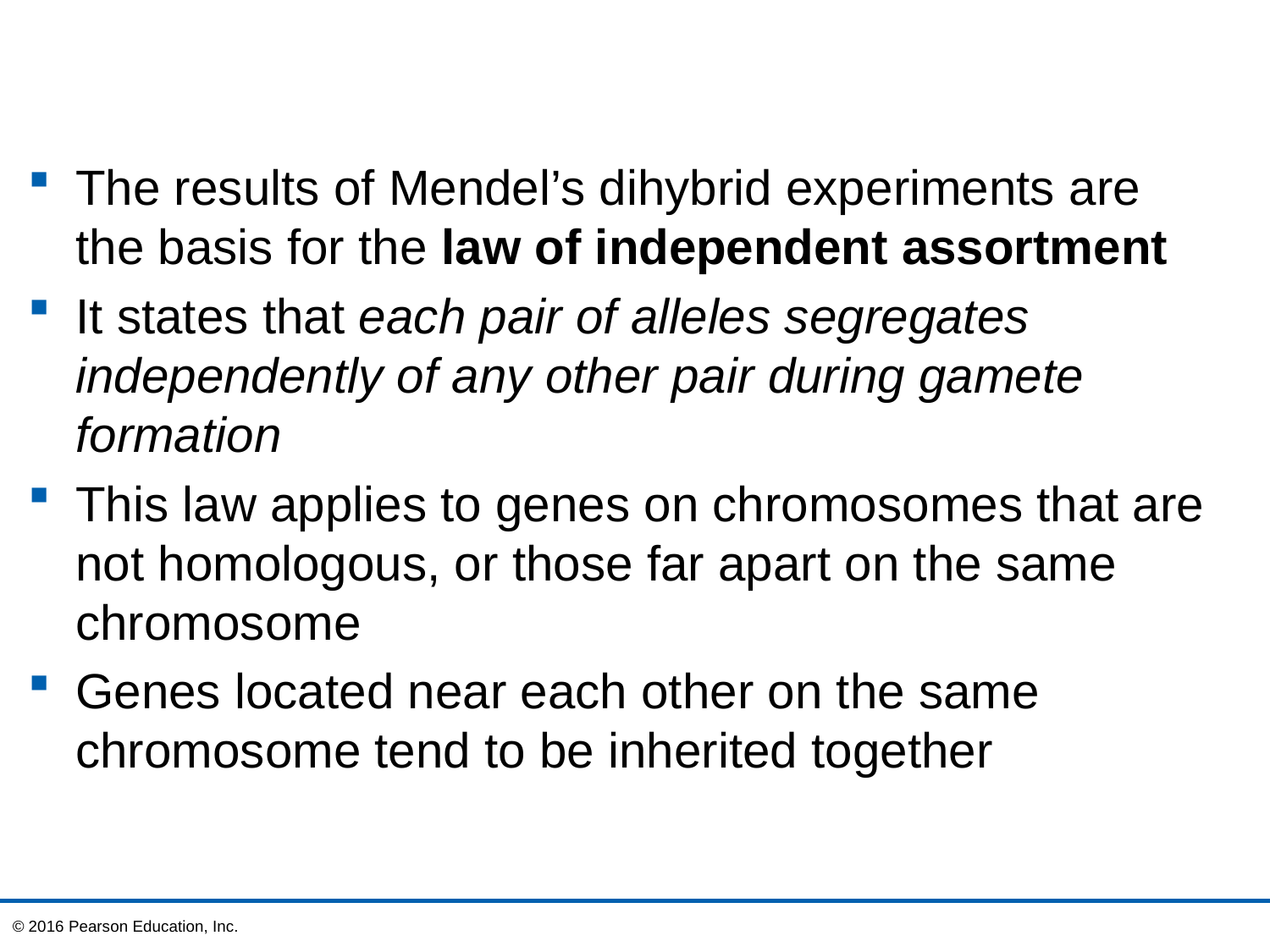

The results of Mendel’s dihybrid experiments are the basis for the law of independent assortment
It states that each pair of alleles segregates independently of any other pair during gamete formation
This law applies to genes on chromosomes that are not homologous, or those far apart on the same chromosome
Genes located near each other on the same chromosome tend to be inherited together
© 2016 Pearson Education, Inc.